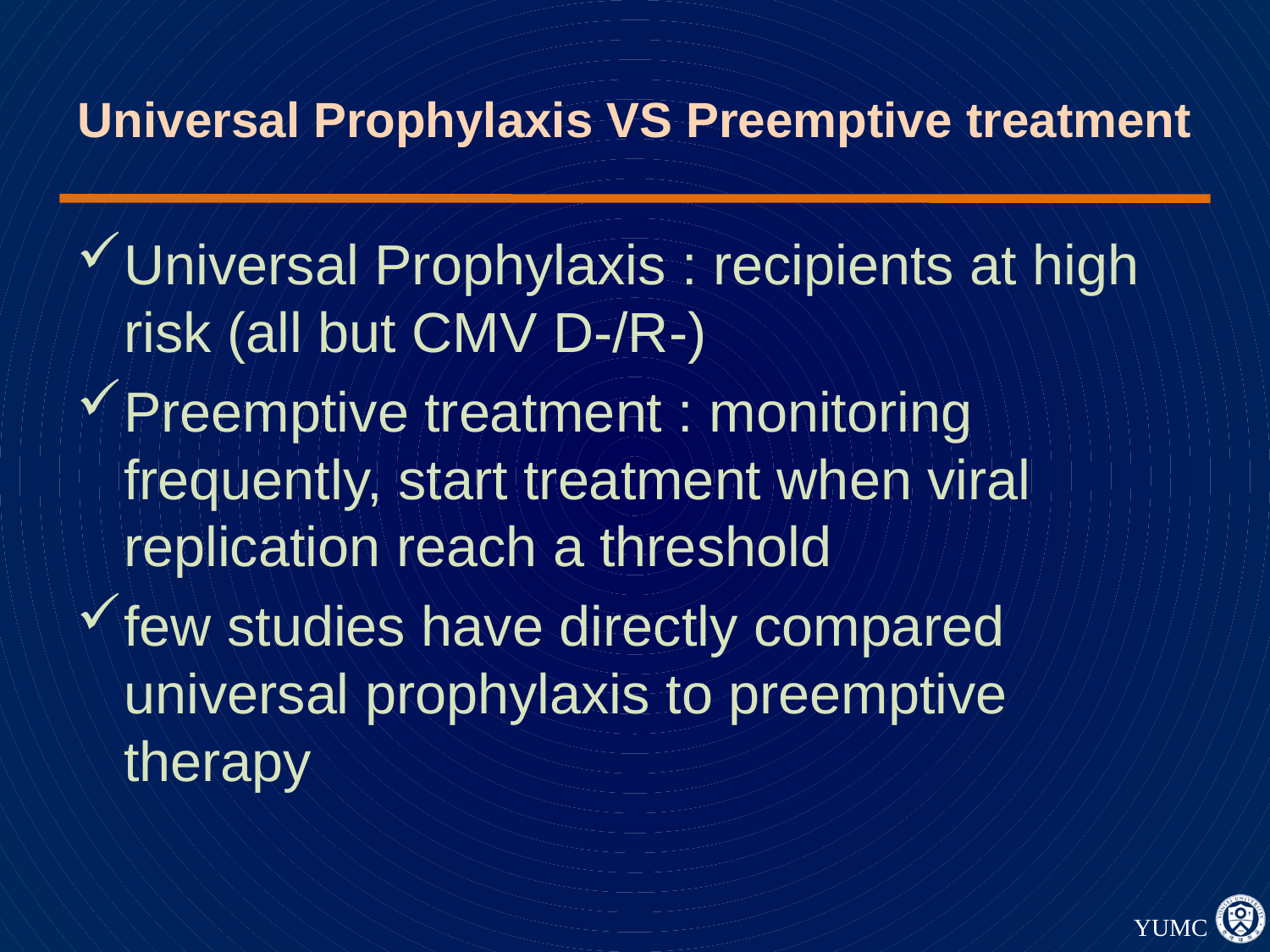

# Universal Prophylaxis VS Preemptive treatment
Universal Prophylaxis : recipients at high risk (all but CMV D-/R-)
Preemptive treatment : monitoring frequently, start treatment when viral replication reach a threshold
few studies have directly compared universal prophylaxis to preemptive therapy